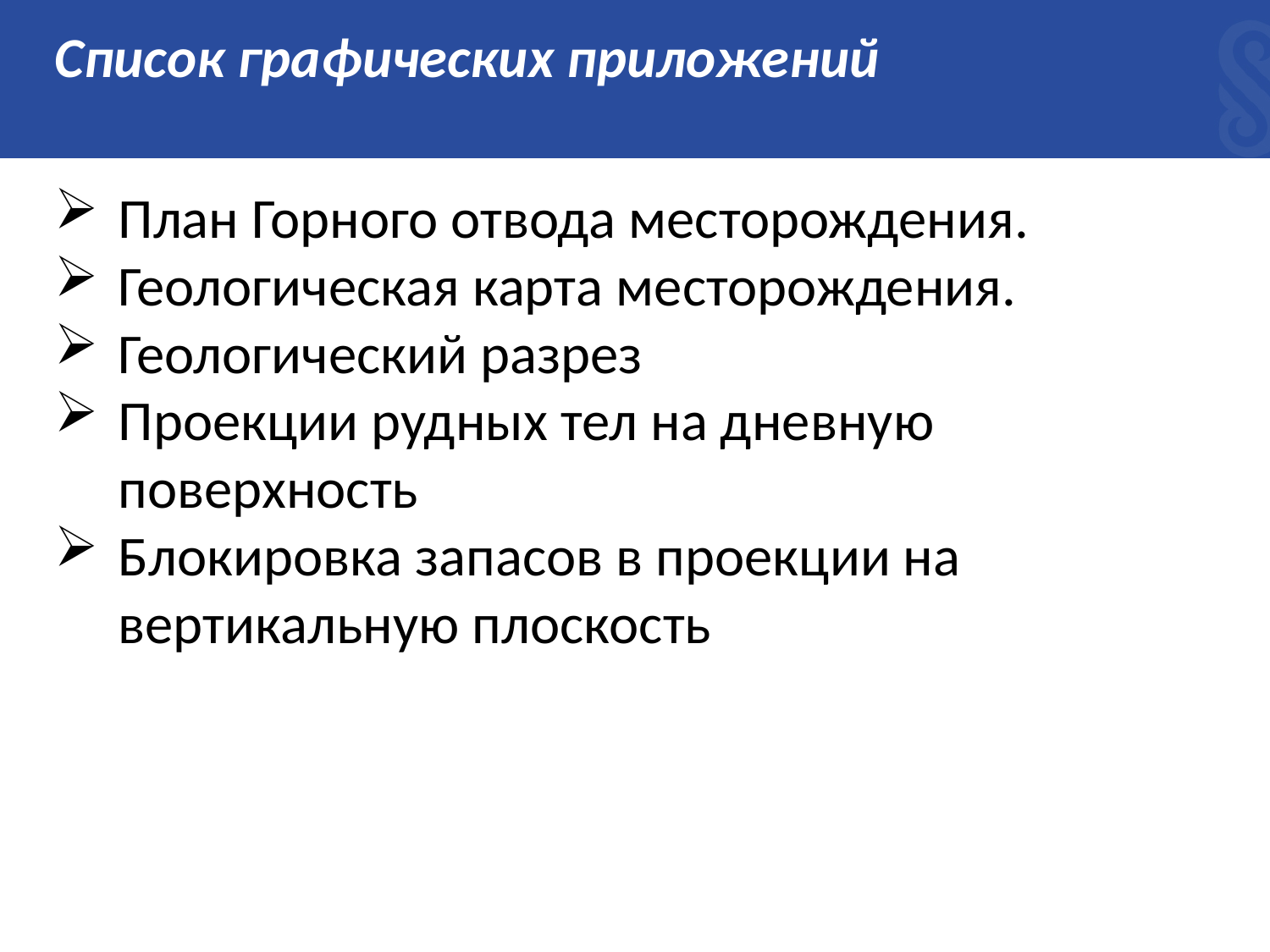

Список графических приложений
План Горного отвода месторождения.
Геологическая карта месторождения.
Геологический разрез
Проекции рудных тел на дневную поверхность
Блокировка запасов в проекции на вертикальную плоскость